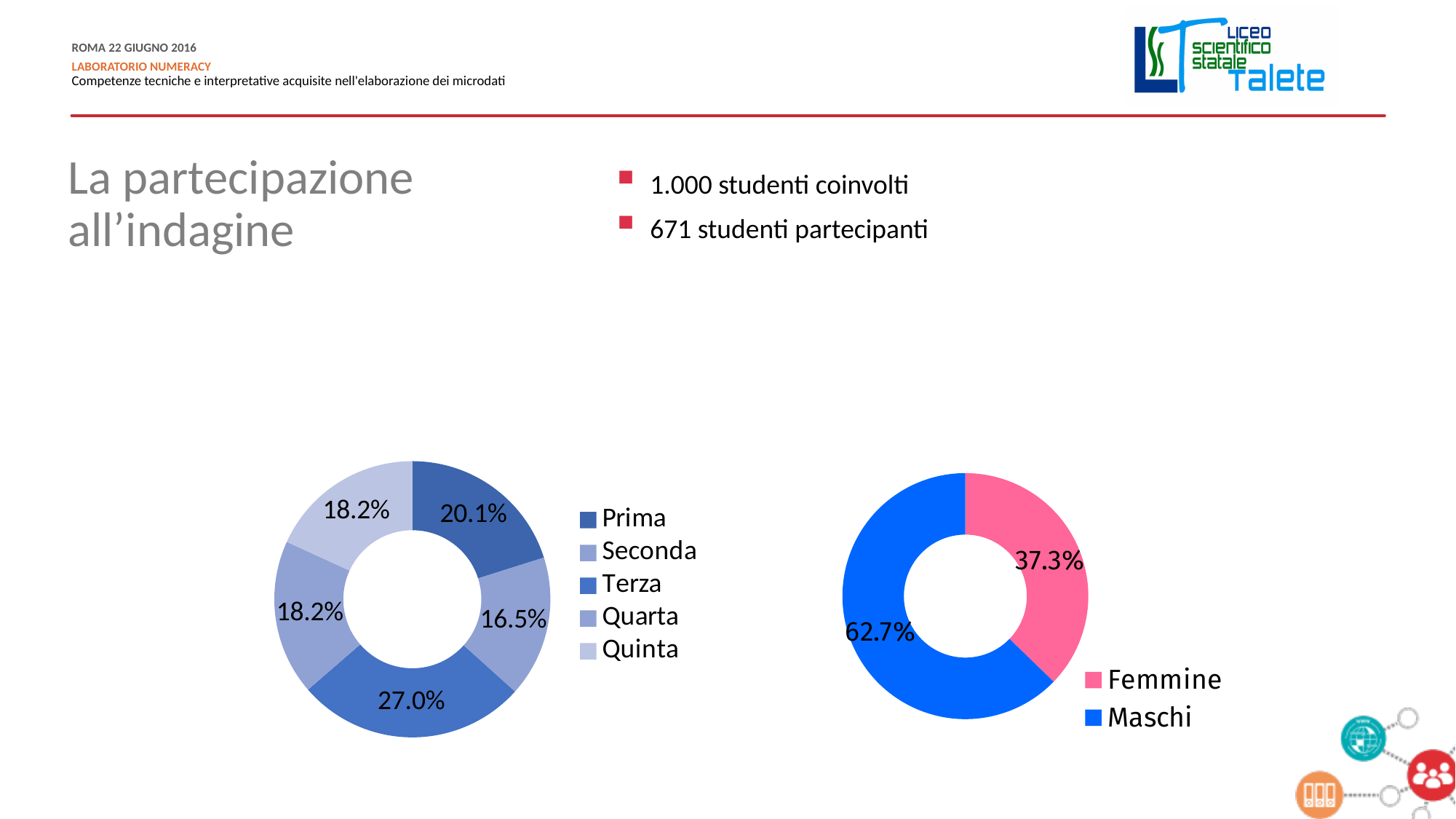

La partecipazione all’indagine
1.000 studenti coinvolti
671 studenti partecipanti

### Chart

| Category | Val.% |
|---|---|
| Prima | 0.20119225037257824 |
| Seconda | 0.16542473919523099 |
| Terza | 0.2697466467958271 |
| Quarta | 0.18181818181818182 |
| Quinta | 0.18181818181818182 |

### Chart

| Category | Val.% |
|---|---|
| Femmine | 0.37257824143070045 |
| Maschi | 0.6274217585692996 |